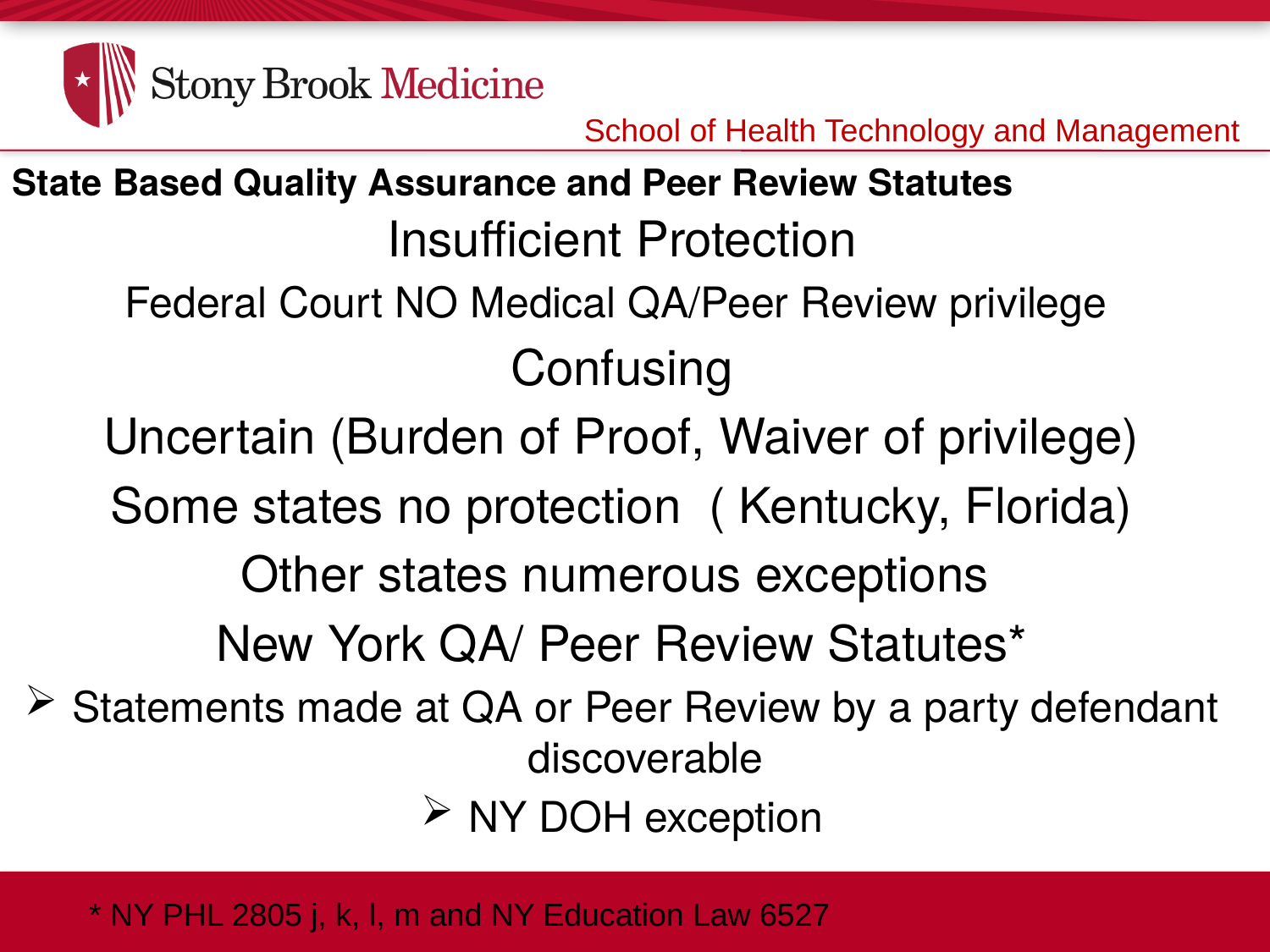

School of Health Technology and Management
# State Based Quality Assurance and Peer Review Statutes
Insufficient Protection
Federal Court NO Medical QA/Peer Review privilege
Confusing
Uncertain (Burden of Proof, Waiver of privilege)
Some states no protection  ( Kentucky, Florida)
Other states numerous exceptions
New York QA/ Peer Review Statutes*
Statements made at QA or Peer Review by a party defendant discoverable
NY DOH exception

* NY PHL 2805 j, k, l, m and NY Education Law 6527